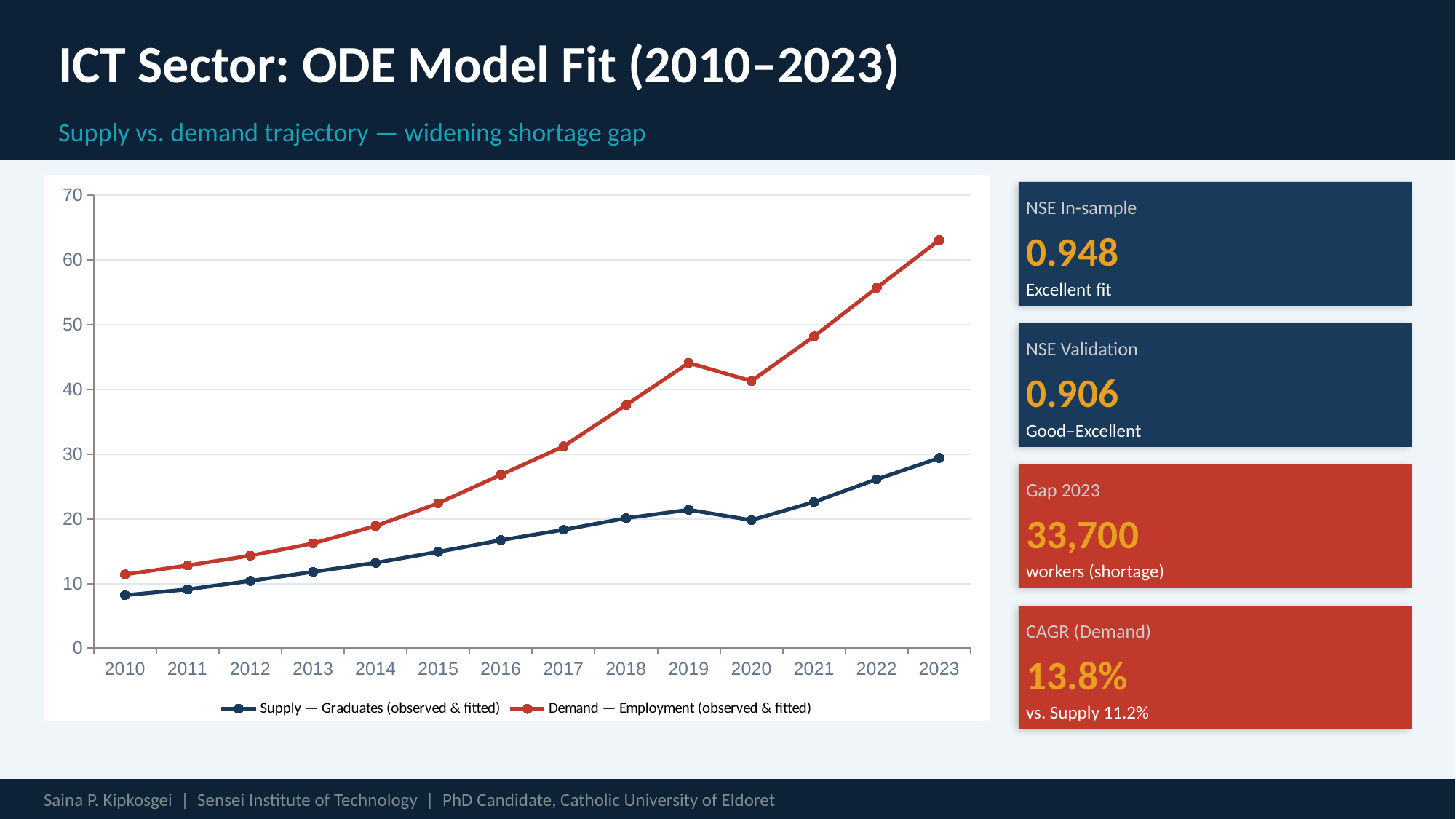

ICT Sector: ODE Model Fit (2010–2023)
Supply vs. demand trajectory — widening shortage gap

### Chart

| Category | Supply — Graduates (observed & fitted) | Demand — Employment (observed & fitted) |
|---|---|---|
| 2010 | 8.2 | 11.4 |
| 2011 | 9.1 | 12.8 |
| 2012 | 10.4 | 14.3 |
| 2013 | 11.8 | 16.2 |
| 2014 | 13.2 | 18.9 |
| 2015 | 14.9 | 22.4 |
| 2016 | 16.7 | 26.8 |
| 2017 | 18.3 | 31.2 |
| 2018 | 20.1 | 37.6 |
| 2019 | 21.4 | 44.1 |
| 2020 | 19.8 | 41.3 |
| 2021 | 22.6 | 48.2 |
| 2022 | 26.1 | 55.7 |
| 2023 | 29.4 | 63.1 |
NSE In-sample
0.948
Excellent fit

NSE Validation
0.906
Good–Excellent

Gap 2023
33,700
workers (shortage)

CAGR (Demand)
13.8%
vs. Supply 11.2%

Saina P. Kipkosgei  |  Sensei Institute of Technology  |  PhD Candidate, Catholic University of Eldoret